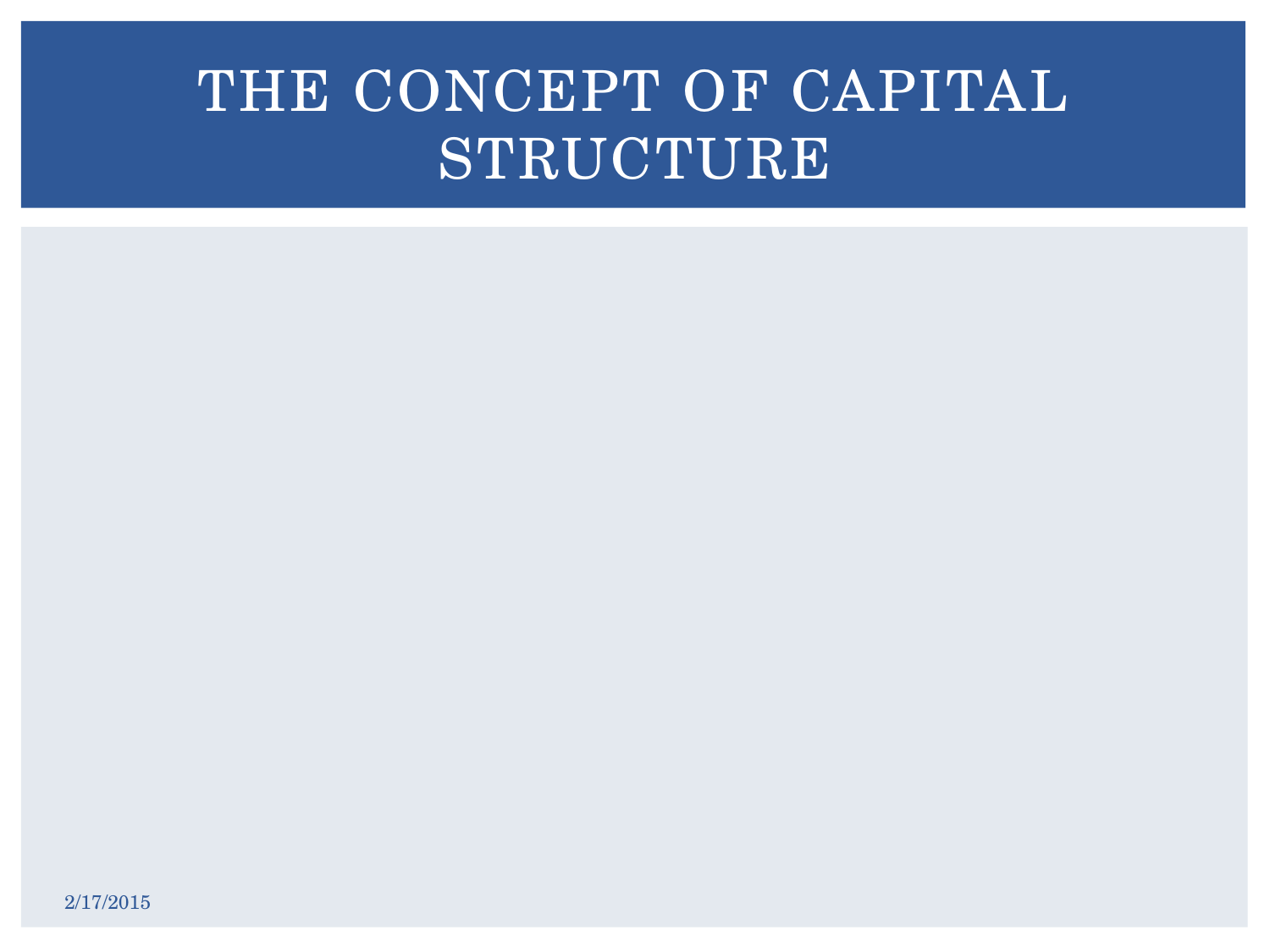

# The concept of capital structure

2/17/2015